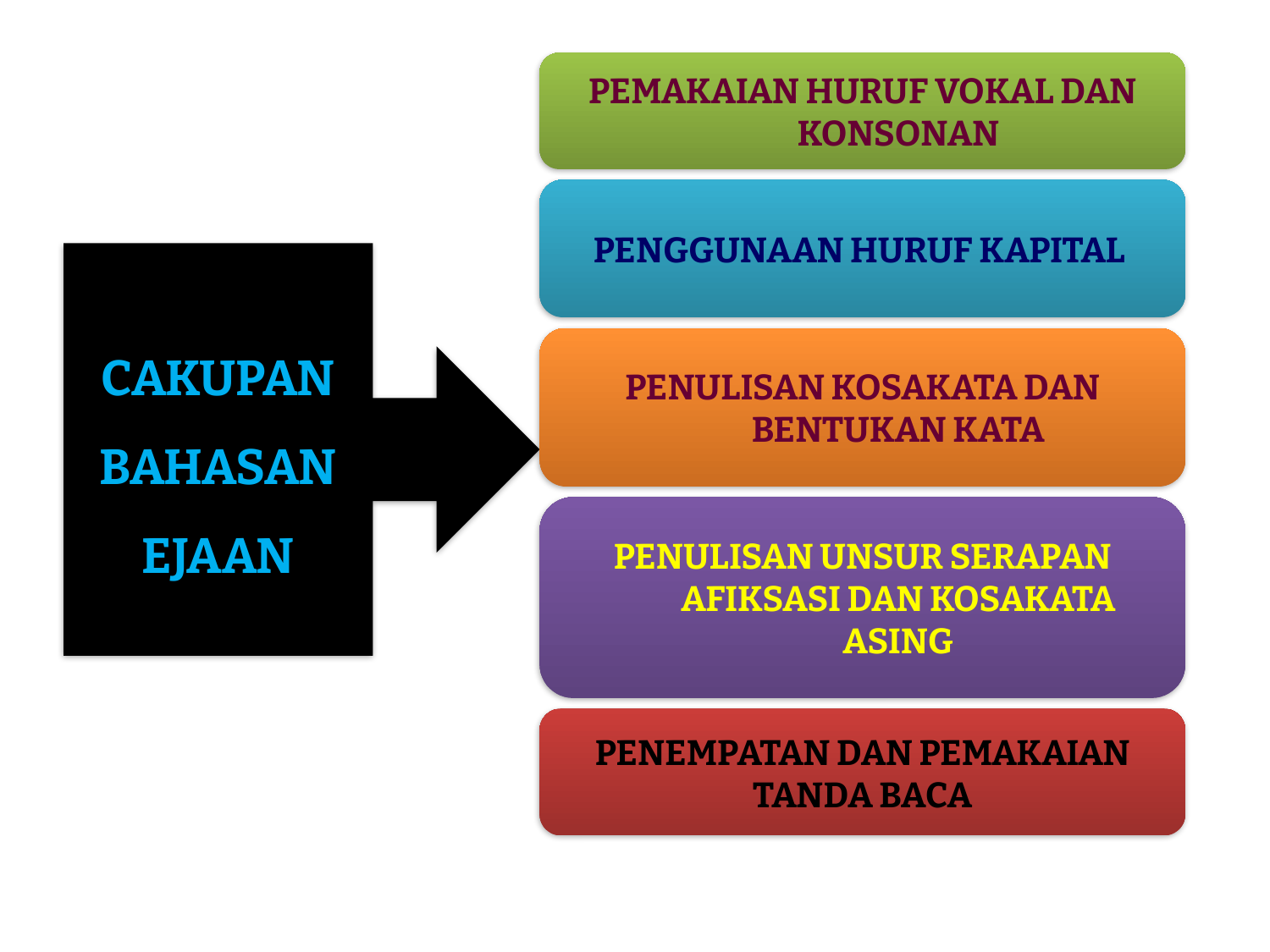

#

PEMAKAIAN HURUF VOKAL DAN KONSONAN
PENGGUNAAN HURUF KAPITAL
CAKUPAN BAHASAN EJAAN
PENULISAN KOSAKATA DAN BENTUKAN KATA
PENULISAN UNSUR SERAPAN AFIKSASI DAN KOSAKATA ASING
PENEMPATAN DAN PEMAKAIAN TANDA BACA